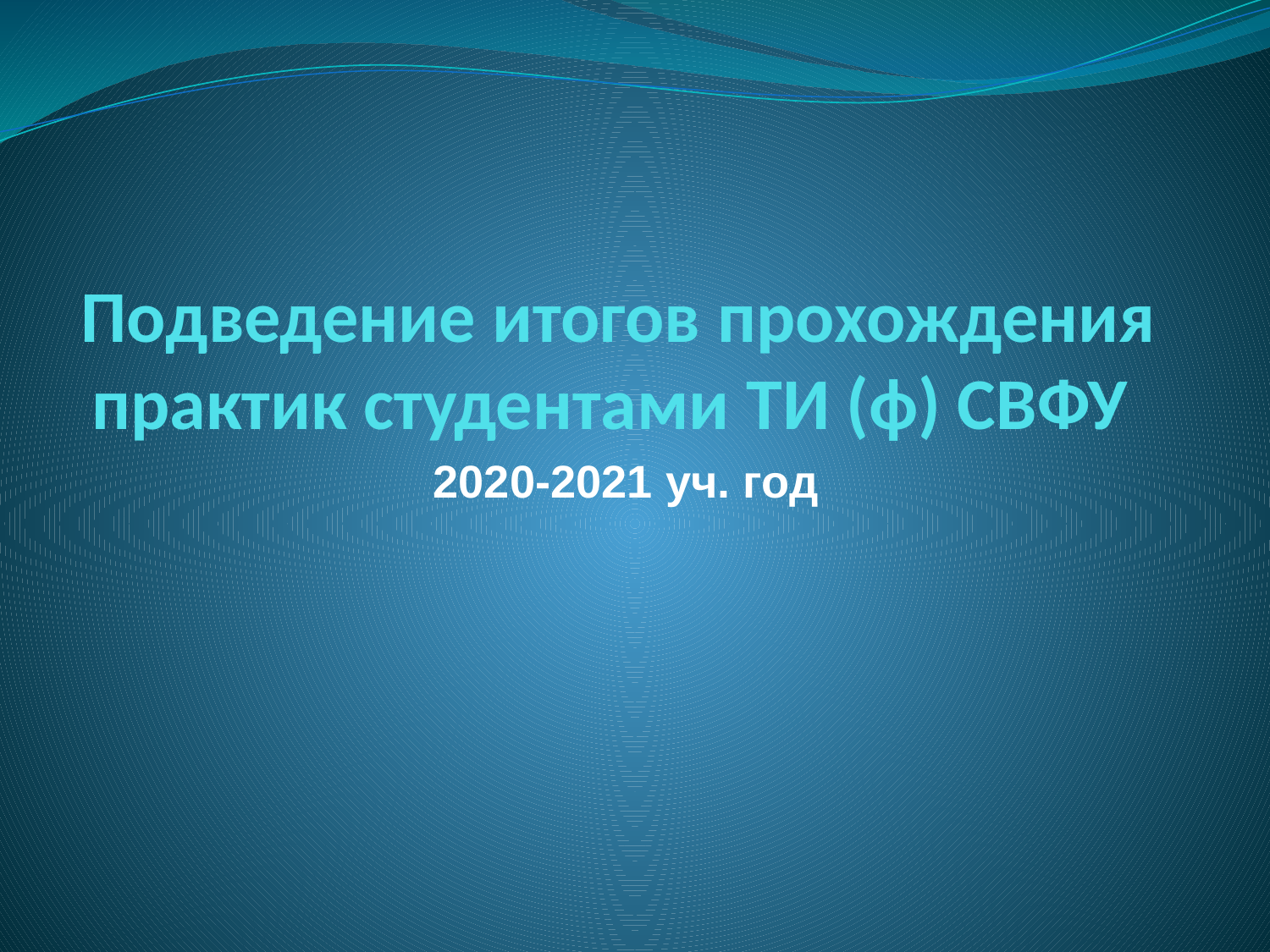

# Подведение итогов прохождения практик студентами ТИ (ф) СВФУ
2020-2021 уч. год